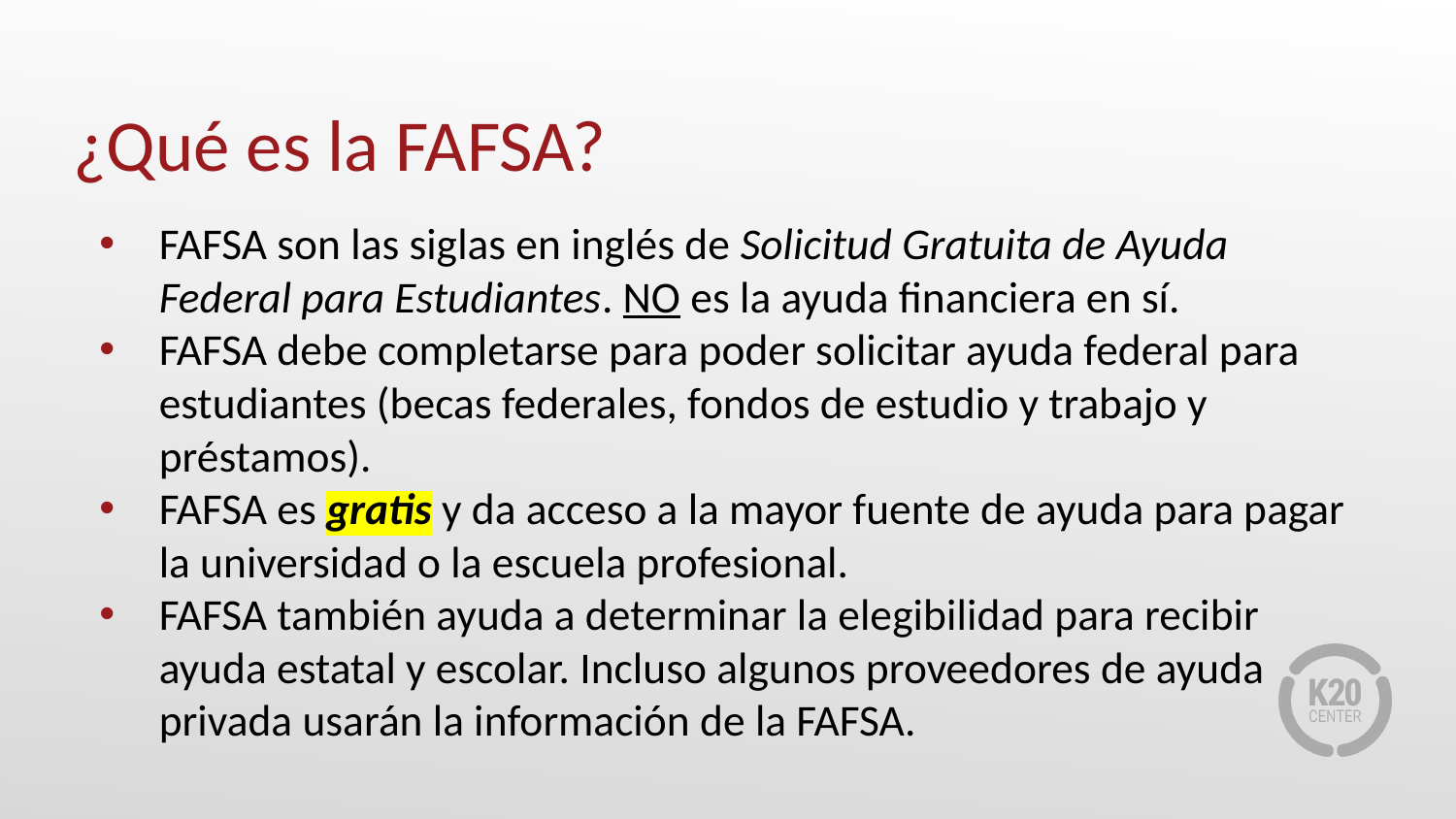

# ¿Qué es la FAFSA?
FAFSA son las siglas en inglés de Solicitud Gratuita de Ayuda Federal para Estudiantes. NO es la ayuda financiera en sí.
FAFSA debe completarse para poder solicitar ayuda federal para estudiantes (becas federales, fondos de estudio y trabajo y préstamos).
FAFSA es gratis y da acceso a la mayor fuente de ayuda para pagar la universidad o la escuela profesional.
FAFSA también ayuda a determinar la elegibilidad para recibir ayuda estatal y escolar. Incluso algunos proveedores de ayuda privada usarán la información de la FAFSA.